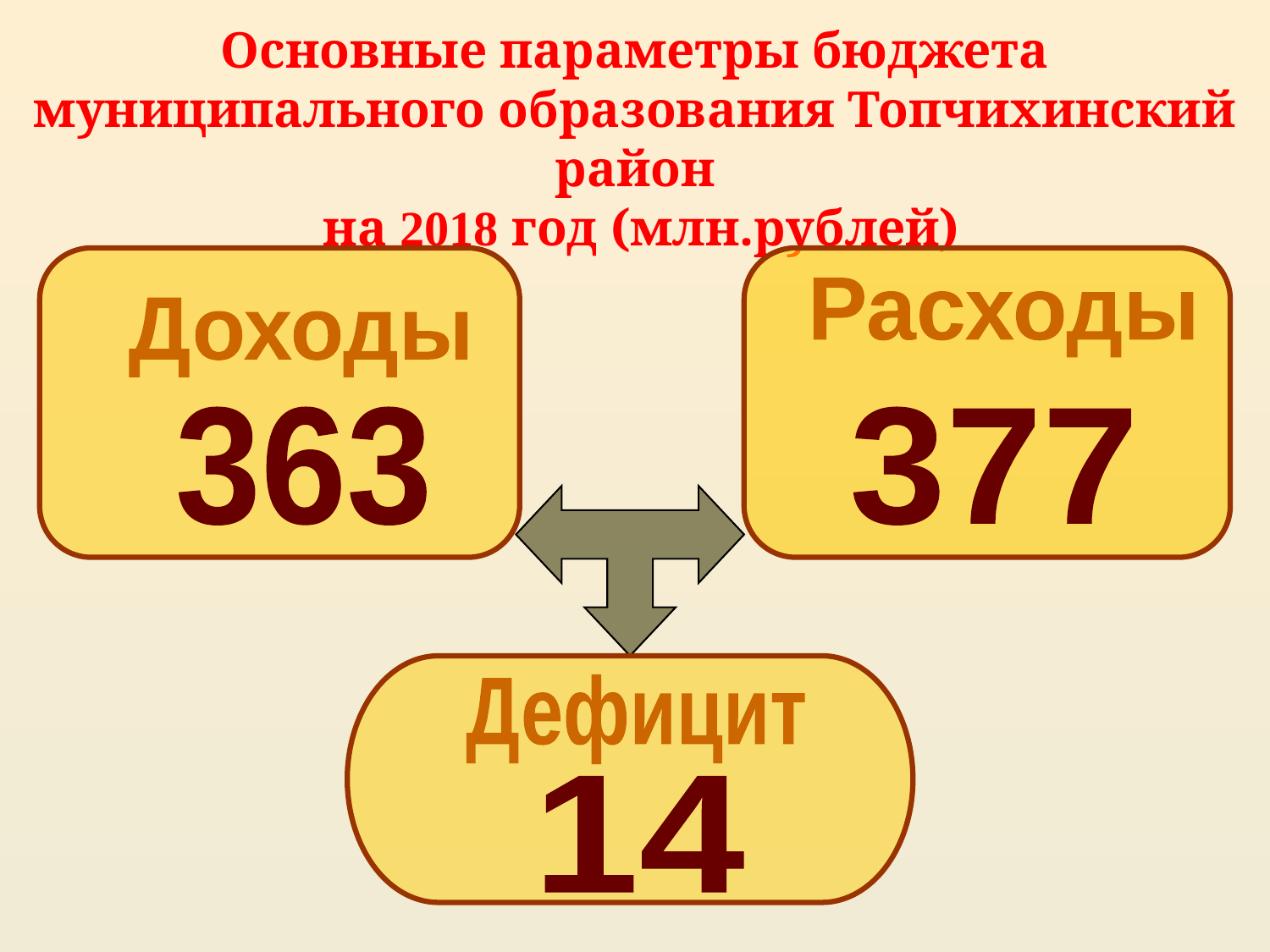

Основные параметры бюджета муниципального образования Топчихинский район
 на 2018 год (млн.рублей)

Расходы
Доходы
363
377

Дефицит
14